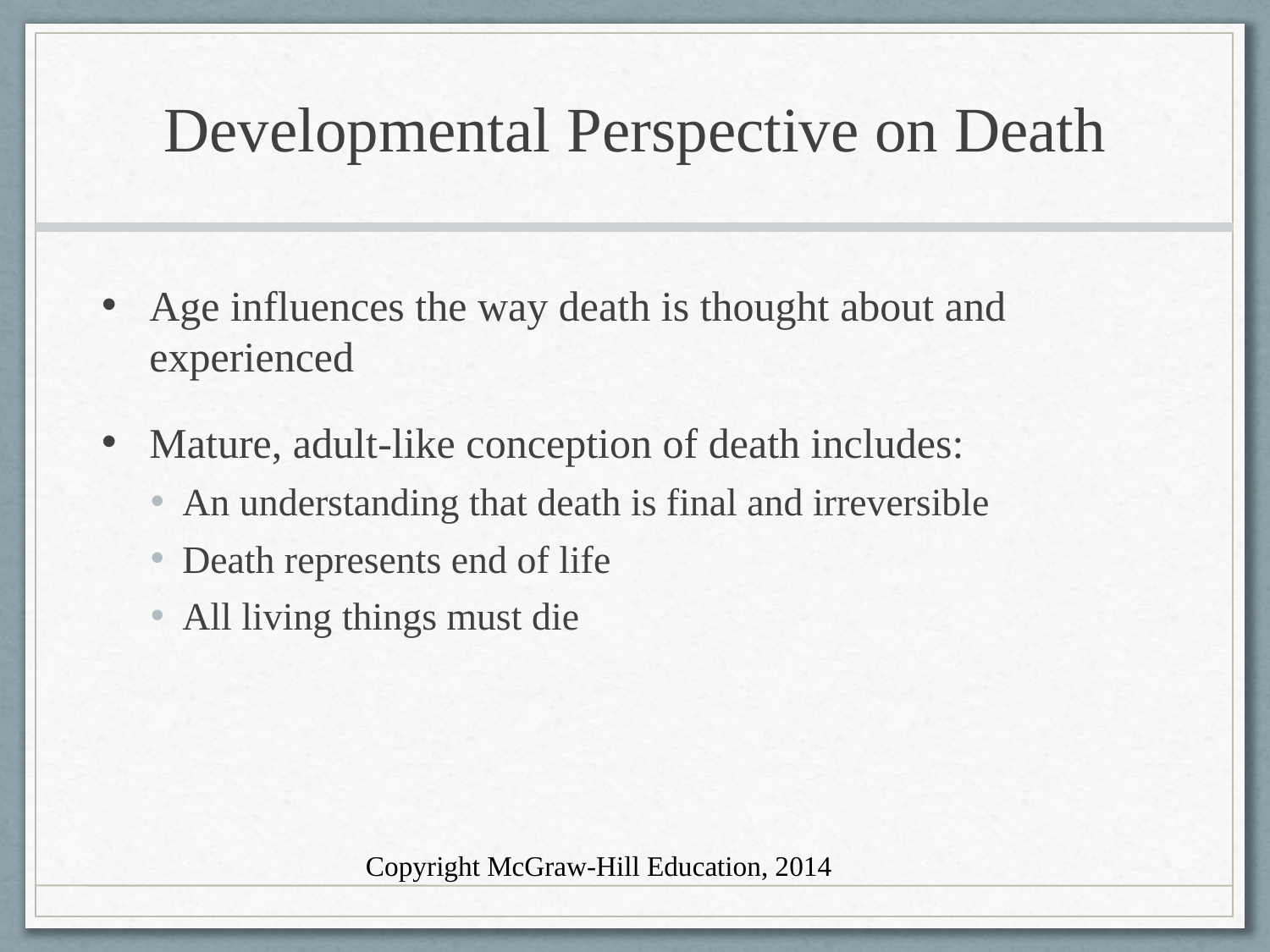

# Developmental Perspective on Death
Age influences the way death is thought about and experienced
Mature, adult-like conception of death includes:
An understanding that death is final and irreversible
Death represents end of life
All living things must die
Copyright McGraw-Hill Education, 2014